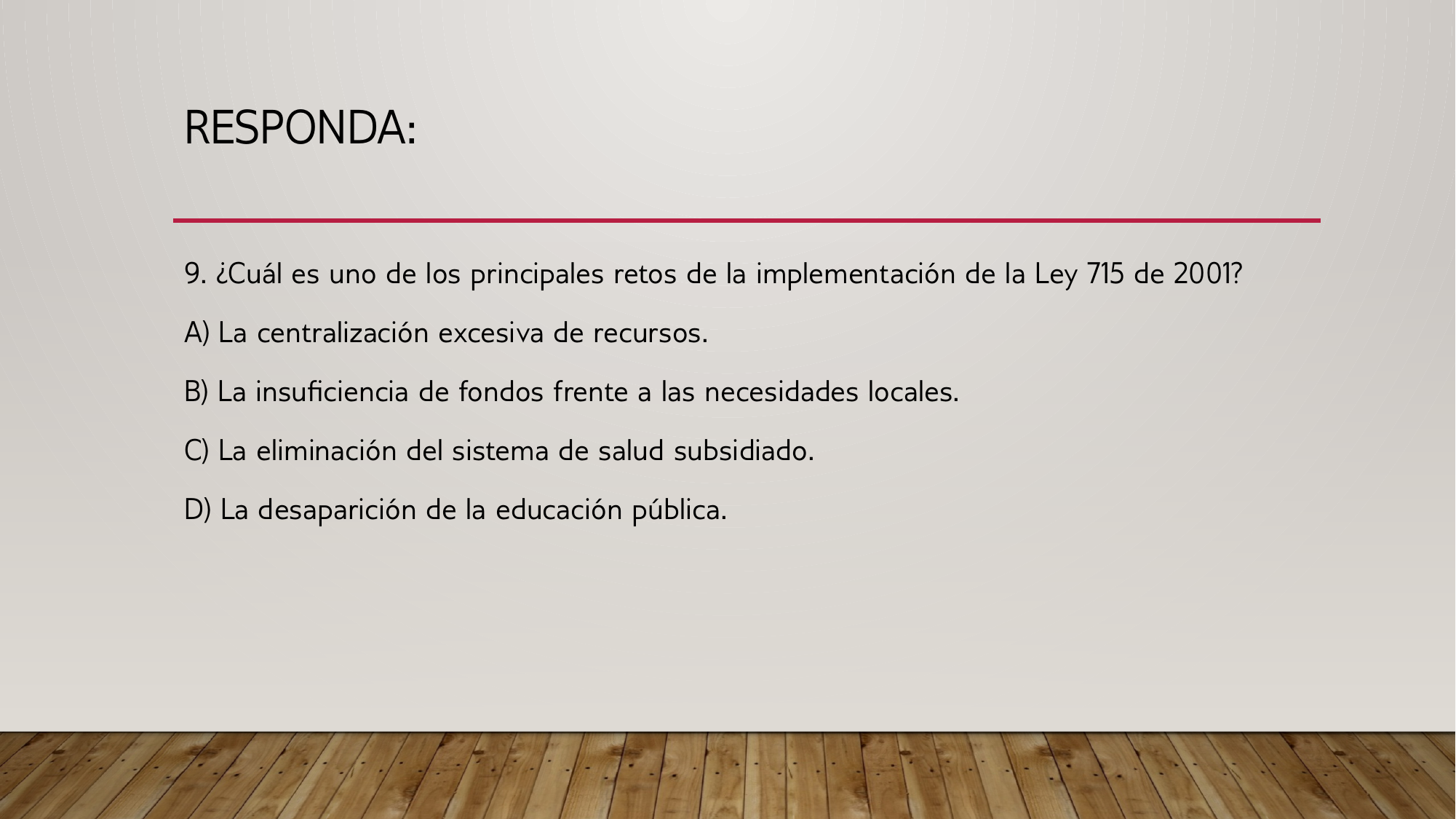

# RESPONDA:
9. ¿Cuál es uno de los principales retos de la implementación de la Ley 715 de 2001?
A) La centralización excesiva de recursos.
B) La insuficiencia de fondos frente a las necesidades locales.
C) La eliminación del sistema de salud subsidiado.
D) La desaparición de la educación pública.